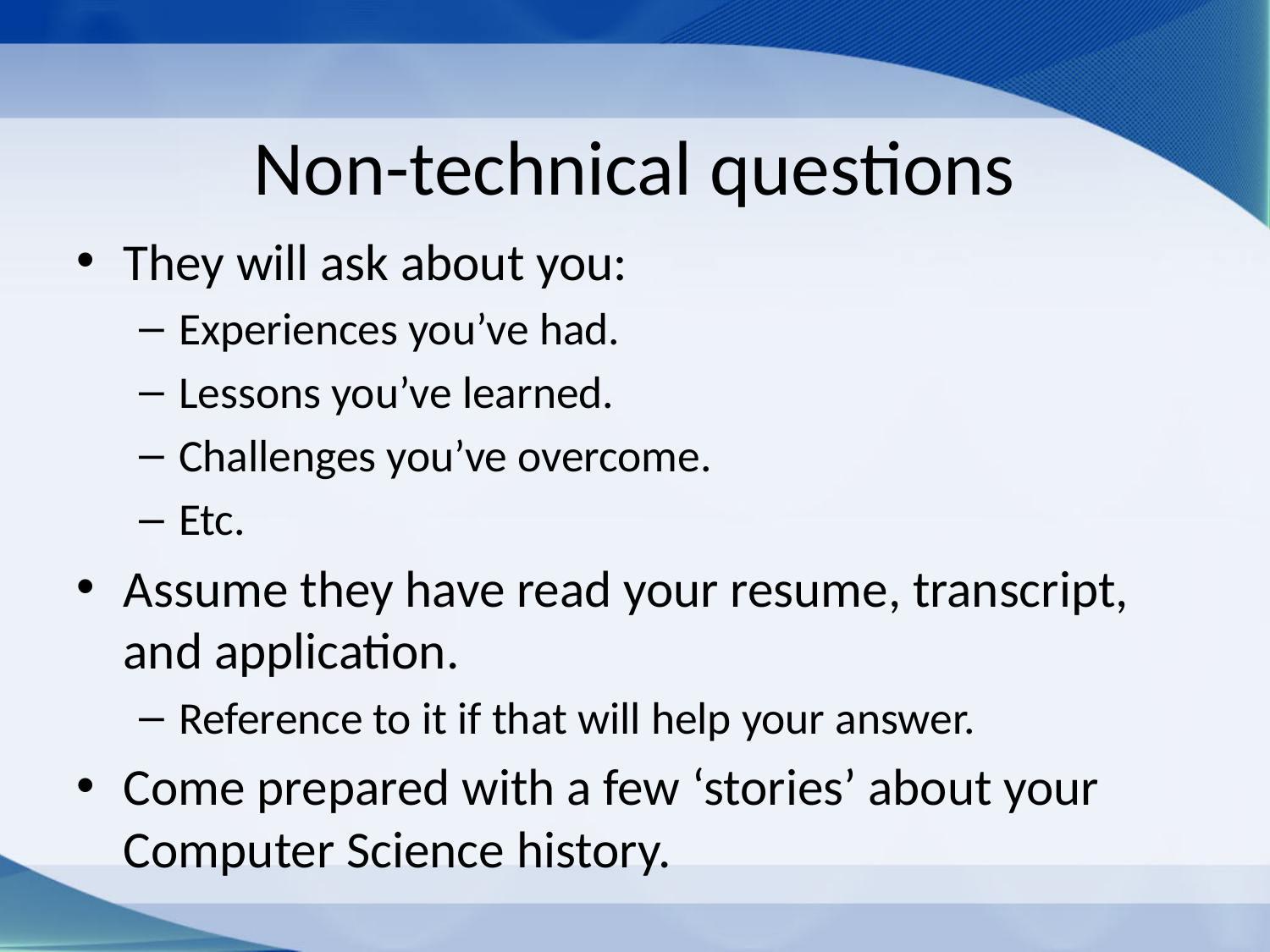

# Non-technical questions
They will ask about you:
Experiences you’ve had.
Lessons you’ve learned.
Challenges you’ve overcome.
Etc.
Assume they have read your resume, transcript, and application.
Reference to it if that will help your answer.
Come prepared with a few ‘stories’ about your Computer Science history.